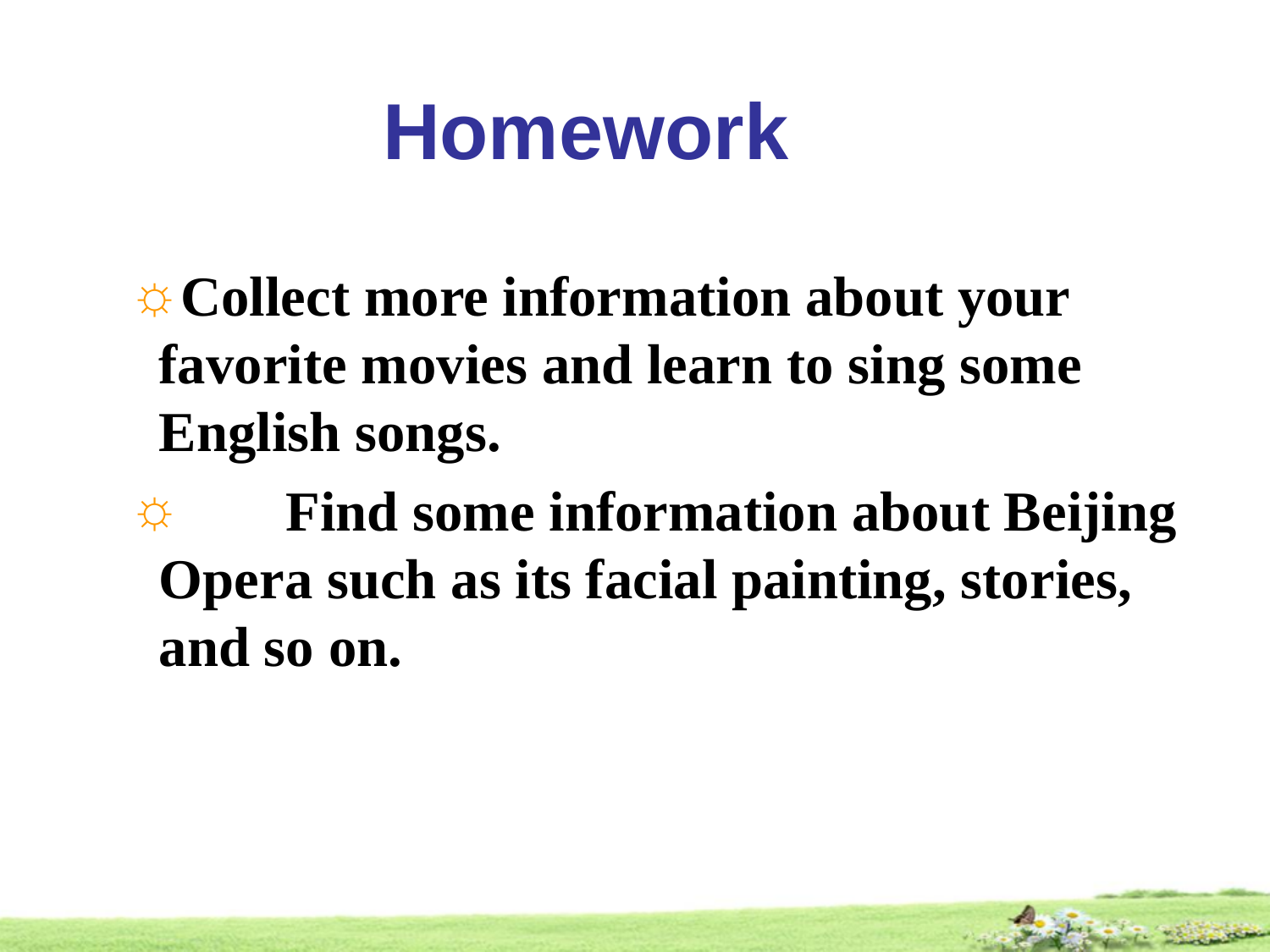

Homework
Collect more information about your favorite movies and learn to sing some English songs.
 	Find some information about Beijing Opera such as its facial painting, stories, and so on.